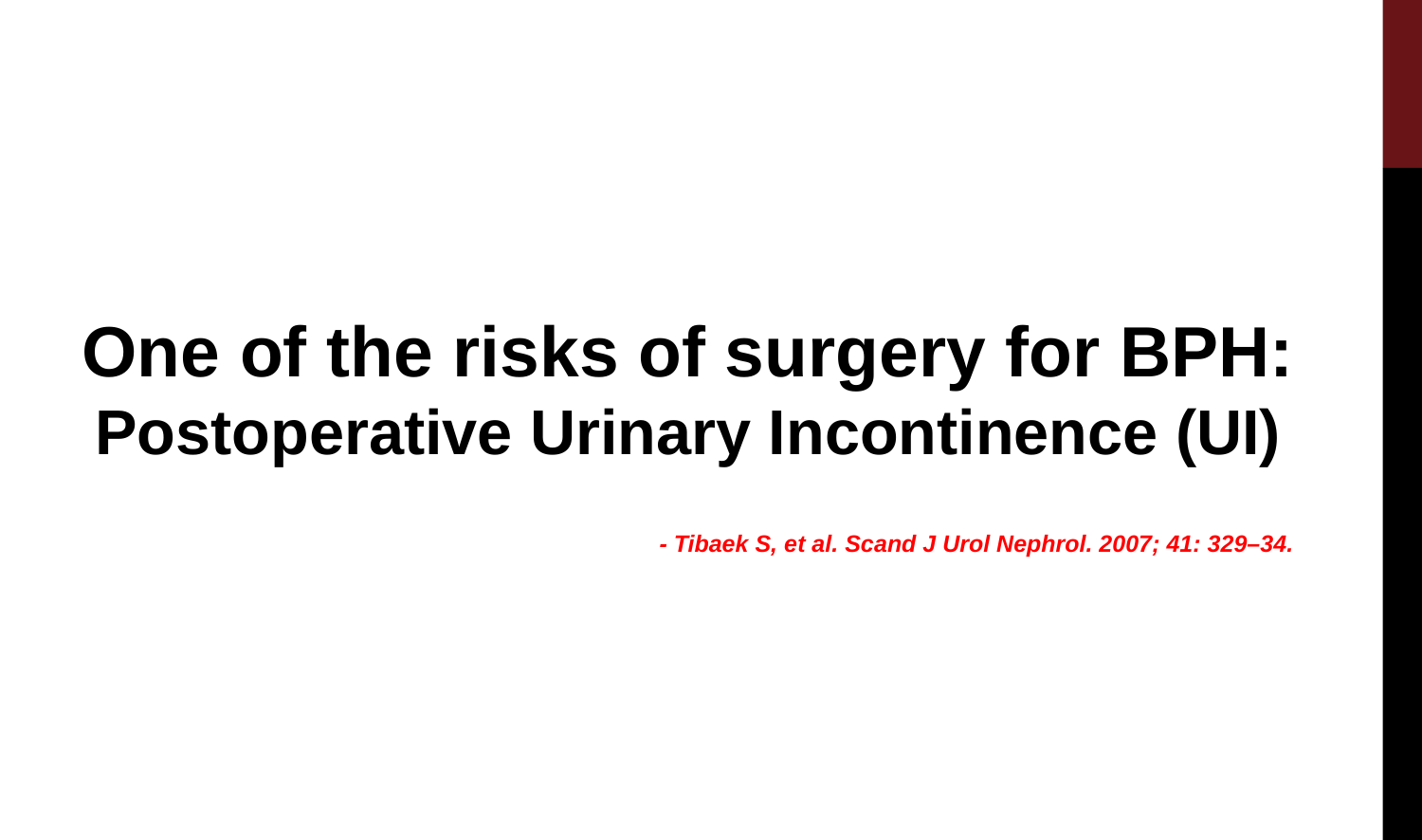

One of the risks of surgery for BPH:
Postoperative Urinary Incontinence (UI)
- Tibaek S, et al. Scand J Urol Nephrol. 2007; 41: 329–34.